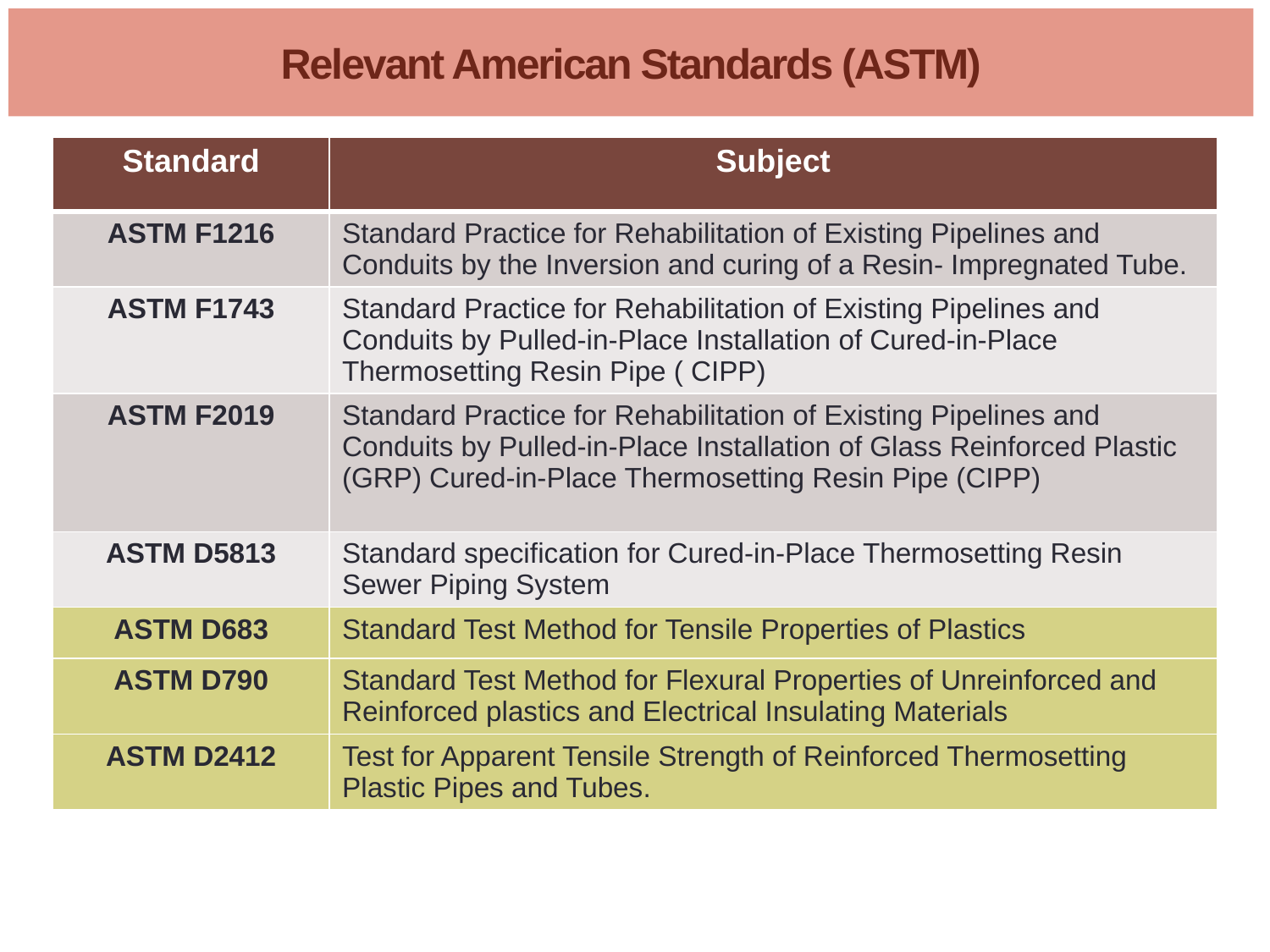

# Relevant American Standards (ASTM)
| Standard | Subject |
| --- | --- |
| ASTM F1216 | Standard Practice for Rehabilitation of Existing Pipelines and Conduits by the Inversion and curing of a Resin- Impregnated Tube. |
| ASTM F1743 | Standard Practice for Rehabilitation of Existing Pipelines and Conduits by Pulled-in-Place Installation of Cured-in-Place Thermosetting Resin Pipe ( CIPP) |
| ASTM F2019 | Standard Practice for Rehabilitation of Existing Pipelines and Conduits by Pulled-in-Place Installation of Glass Reinforced Plastic (GRP) Cured-in-Place Thermosetting Resin Pipe (CIPP) |
| ASTM D5813 | Standard specification for Cured-in-Place Thermosetting Resin Sewer Piping System |
| ASTM D683 | Standard Test Method for Tensile Properties of Plastics |
| ASTM D790 | Standard Test Method for Flexural Properties of Unreinforced and Reinforced plastics and Electrical Insulating Materials |
| ASTM D2412 | Test for Apparent Tensile Strength of Reinforced Thermosetting Plastic Pipes and Tubes. |